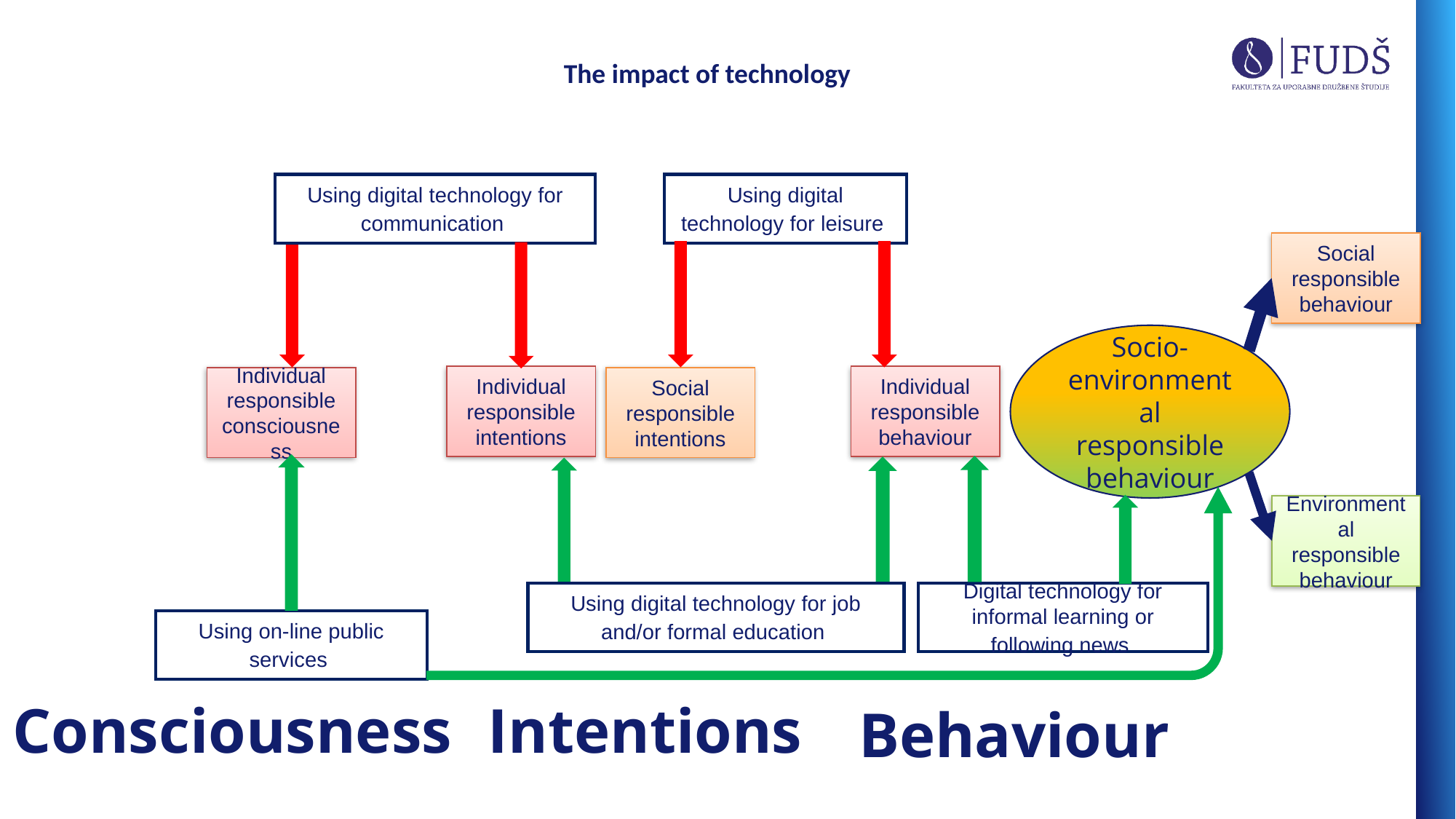

The impact of technology
Using digital technology for communication
Using digital technology for leisure

Social responsible behaviour

Socio-environmental responsible behaviour
Individual responsible intentions
Individual responsible behaviour
Individual responsible consciousness
Social responsible intentions

Environmental responsible behaviour
Digital technology for informal learning or following news
Using digital technology for job and/or formal education
Using on-line public services
Consciousness
Intentions
Behaviour